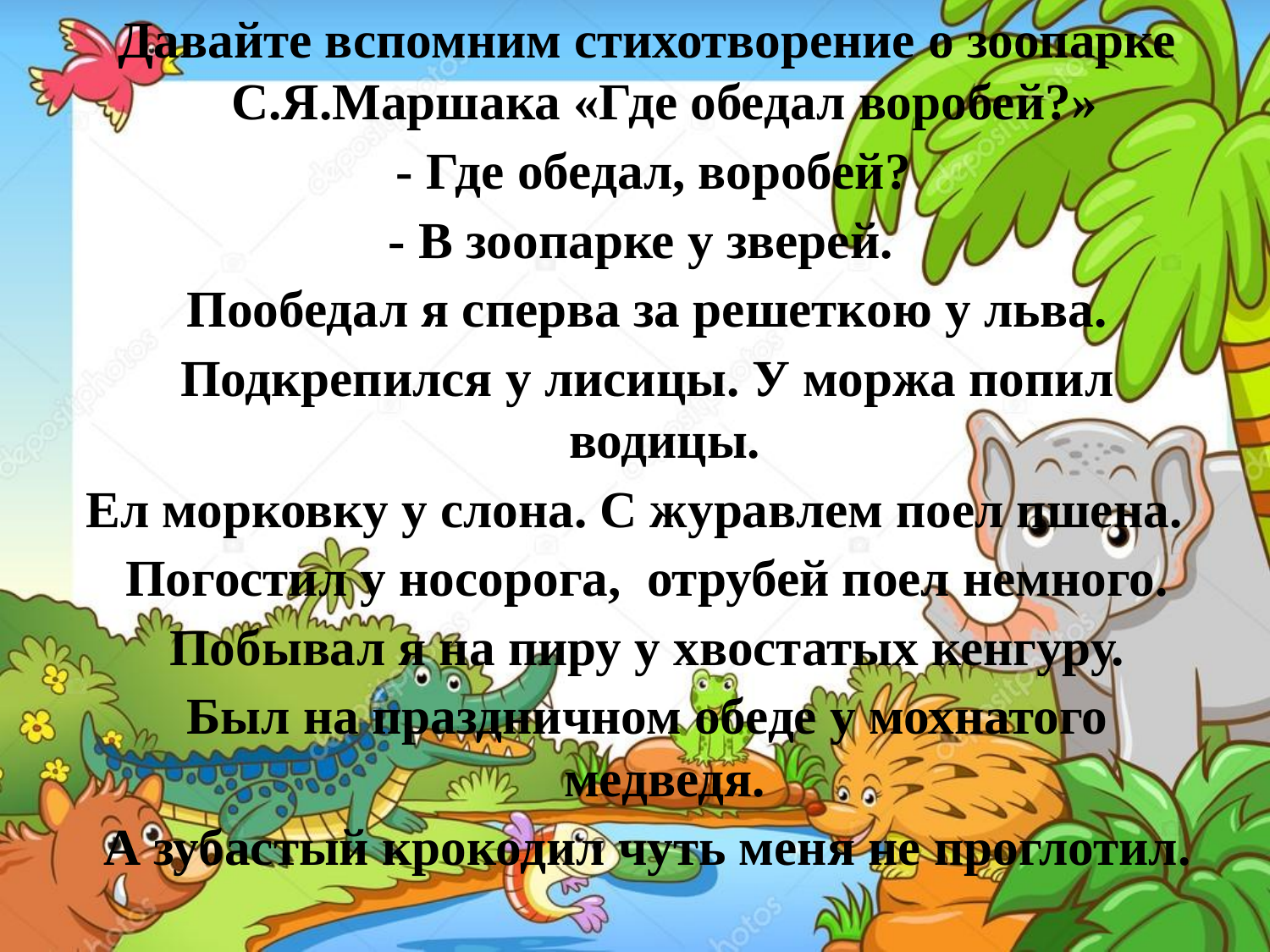

Давайте вспомним стихотворение о зоопарке С.Я.Маршака «Где обедал воробей?»
 - Где обедал, воробей?
 - В зоопарке у зверей.
Пообедал я сперва за решеткою у льва.
Подкрепился у лисицы. У моржа попил водицы.
Ел морковку у слона. С журавлем поел пшена.
Погостил у носорога,  отрубей поел немного.
Побывал я на пиру у хвостатых кенгуру.
Был на праздничном обеде у мохнатого медведя.
А зубастый крокодил чуть меня не проглотил.